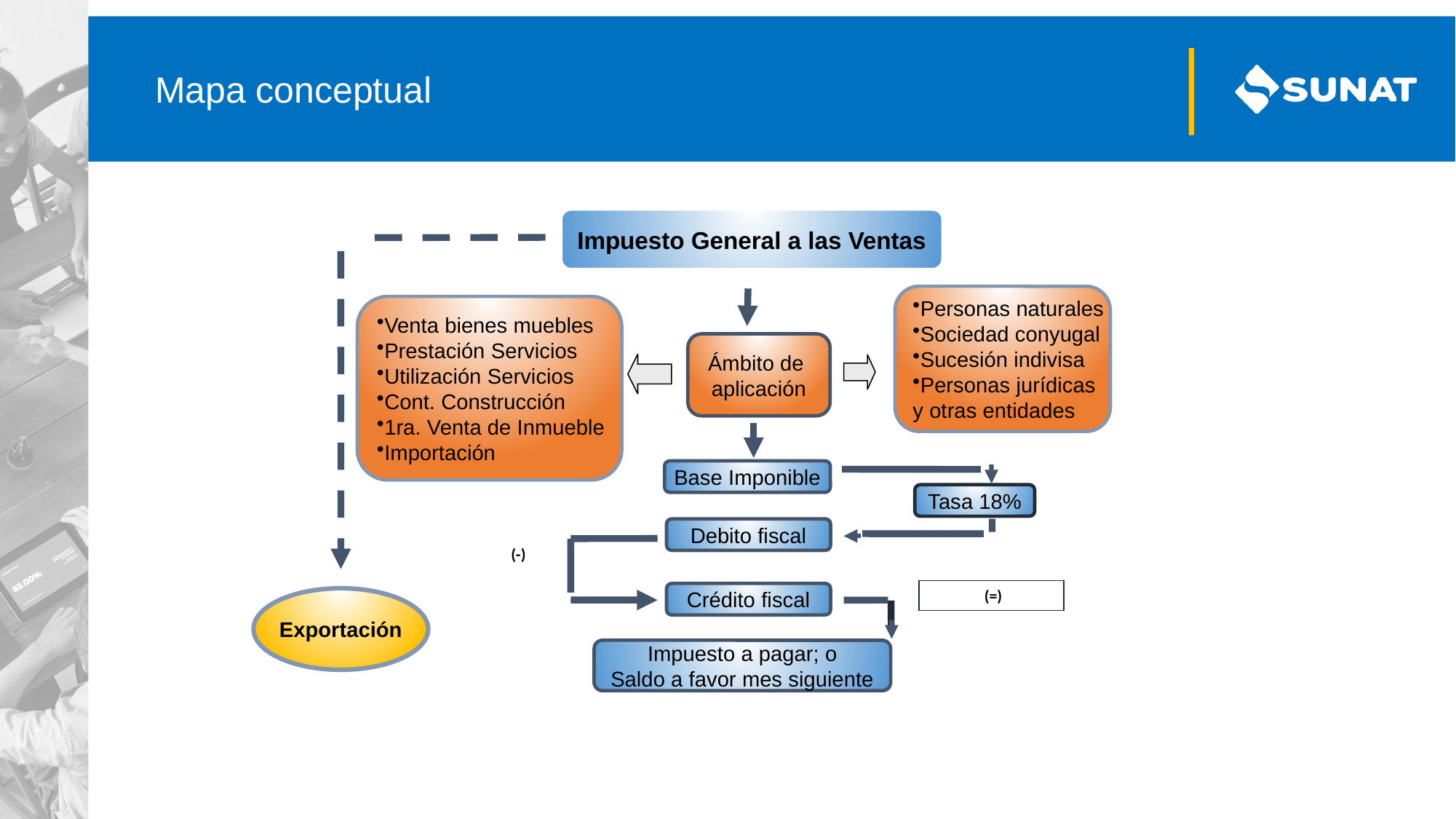

# Mapa conceptual
Impuesto General a las Ventas

Personas naturales
Sociedad conyugal
Sucesión indivisa
Personas jurídicas
y otras entidades

Venta bienes muebles
Prestación Servicios
Utilización Servicios
Cont. Construcción
1ra. Venta de Inmueble
Importación
Ámbito de
aplicación

Base Imponible

Tasa 18%

Debito fiscal

 (-)

 (=)
Crédito fiscal
Exportación

Impuesto a pagar; o
Saldo a favor mes siguiente